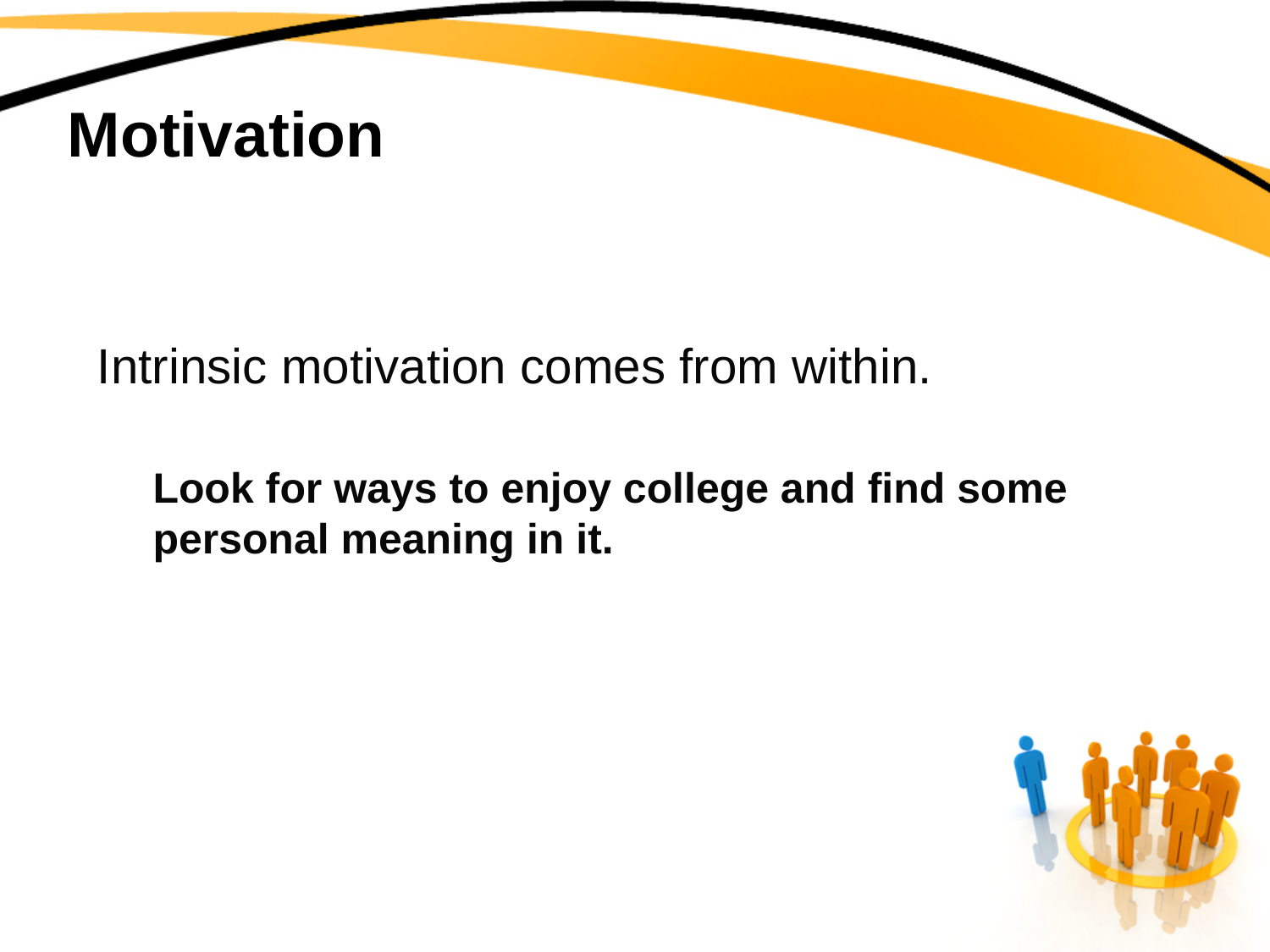

# Motivation
Intrinsic motivation comes from within.

Look for ways to enjoy college and find some personal meaning in it.